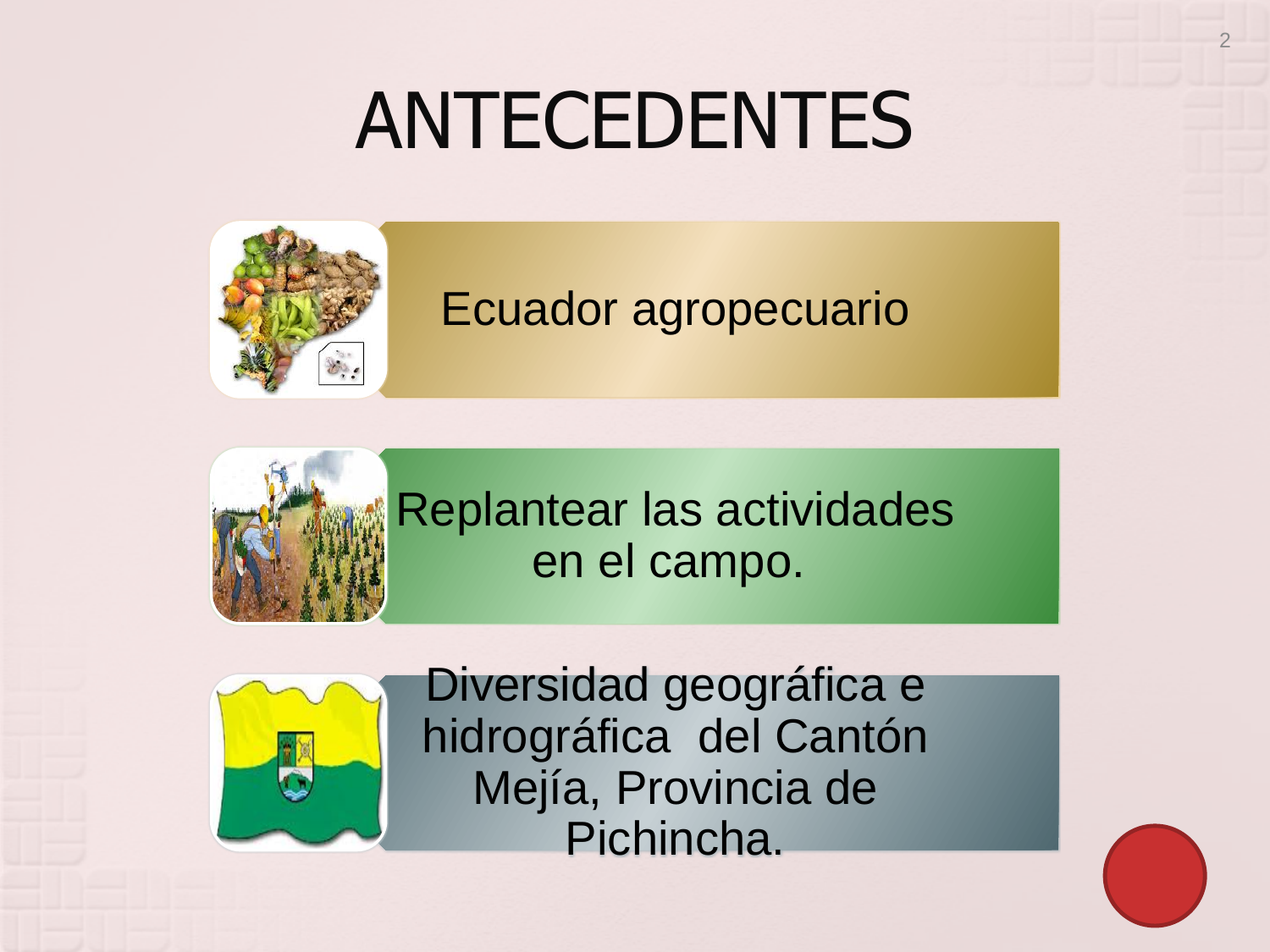

2
# ANTECEDENTES
Ecuador agropecuario
Replantear las actividades en el campo.
Diversidad geográfica e hidrográfica  del Cantón Mejía, Provincia de Pichincha.